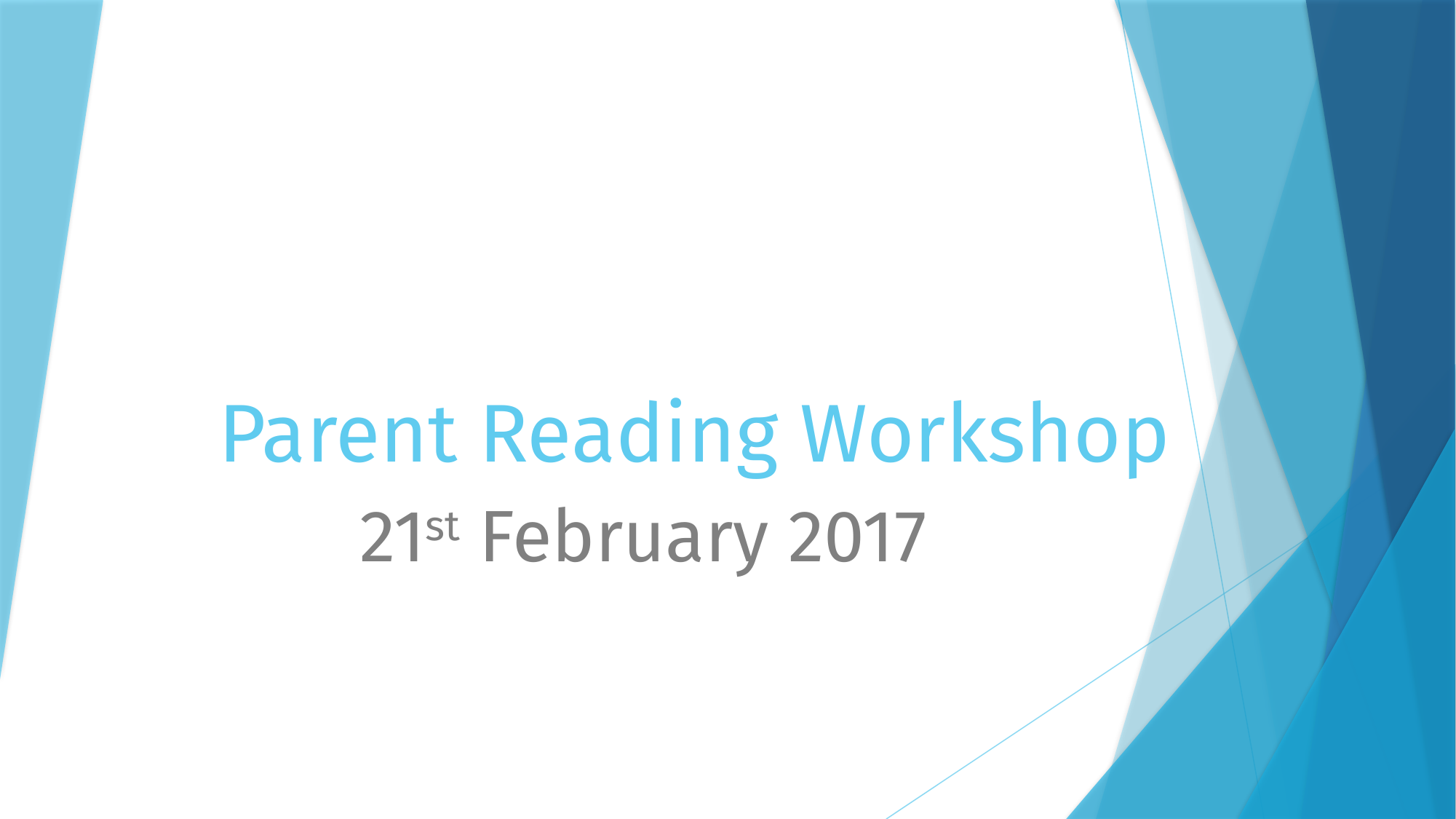

# Parent Reading Workshop
21st February 2017